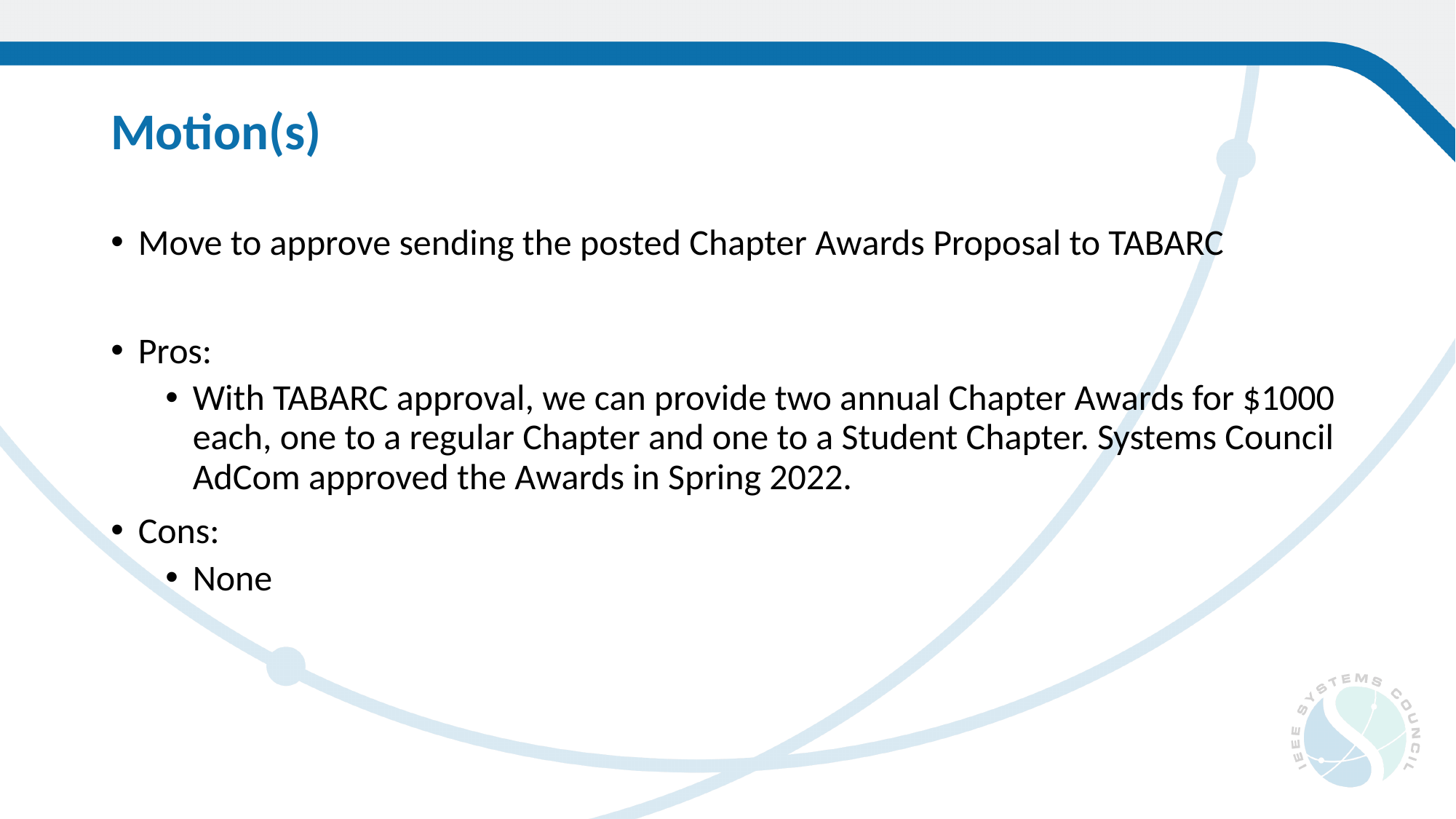

# Motion(s)
Move to approve sending the posted Chapter Awards Proposal to TABARC

Pros:
With TABARC approval, we can provide two annual Chapter Awards for $1000 each, one to a regular Chapter and one to a Student Chapter. Systems Council AdCom approved the Awards in Spring 2022.
Cons:
None